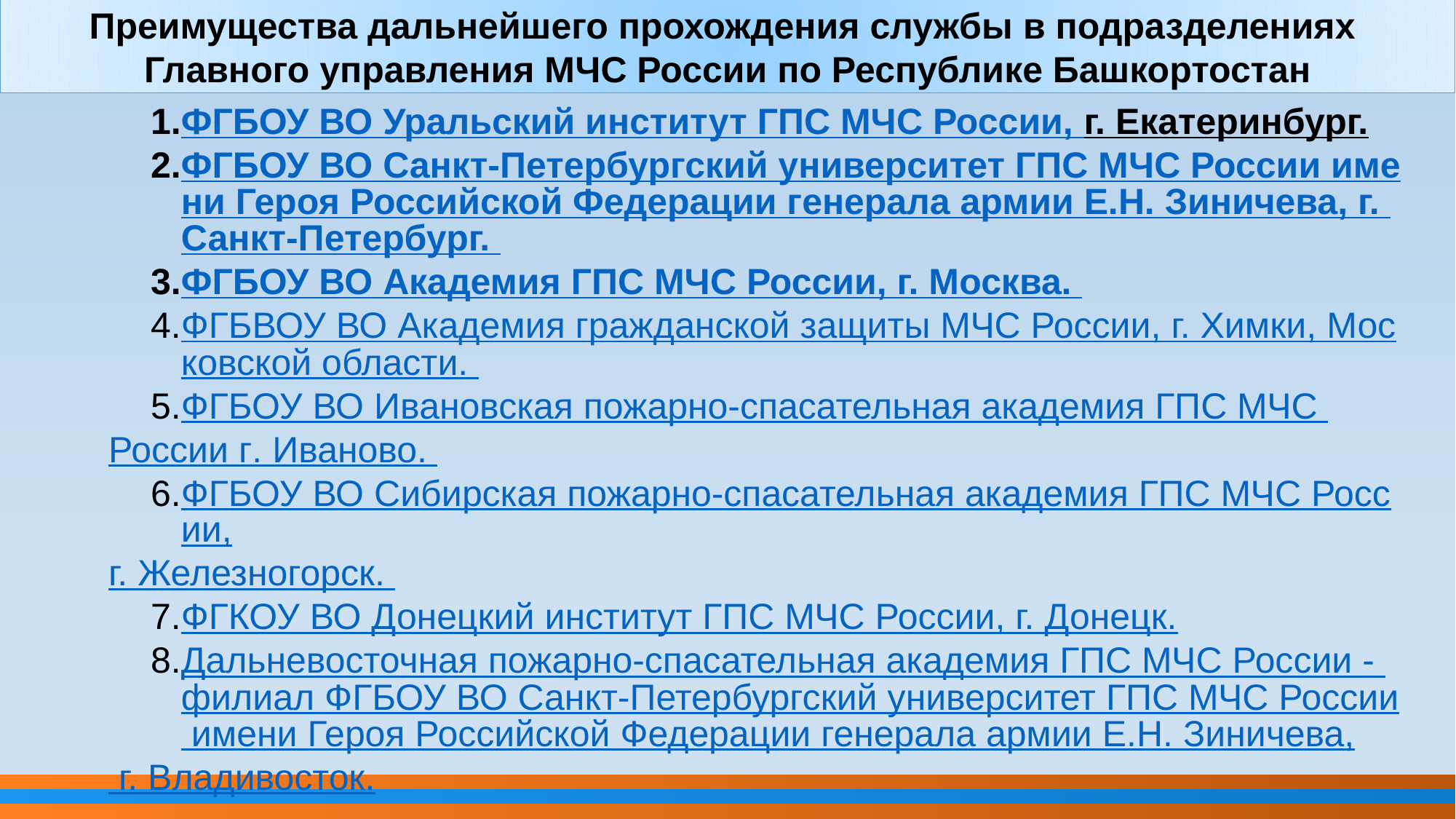

Преимущества дальнейшего прохождения службы в подразделениях
Главного управления МЧС России по Республике Башкортостан
ФГБОУ ВО Уральский институт ГПС МЧС России, г. Екатеринбург.
ФГБОУ ВО Санкт-Петербургский университет ГПС МЧС России имени Героя Российской Федерации генерала армии Е.Н. Зиничева, г. Санкт-Петербург.
ФГБОУ ВО Академия ГПС МЧС России, г. Москва.
ФГБВОУ ВО Академия гражданской защиты МЧС России, г. Химки, Московской области.
ФГБОУ ВО Ивановская пожарно-спасательная академия ГПС МЧС России г. Иваново.
ФГБОУ ВО Сибирская пожарно-спасательная академия ГПС МЧС России,
г. Железногорск.
ФГКОУ ВО Донецкий институт ГПС МЧС России, г. Донецк.
Дальневосточная пожарно-спасательная академия ГПС МЧС России - филиал ФГБОУ ВО Санкт-Петербургский университет ГПС МЧС России имени Героя Российской Федерации генерала армии Е.Н. Зиничева, г. Владивосток.